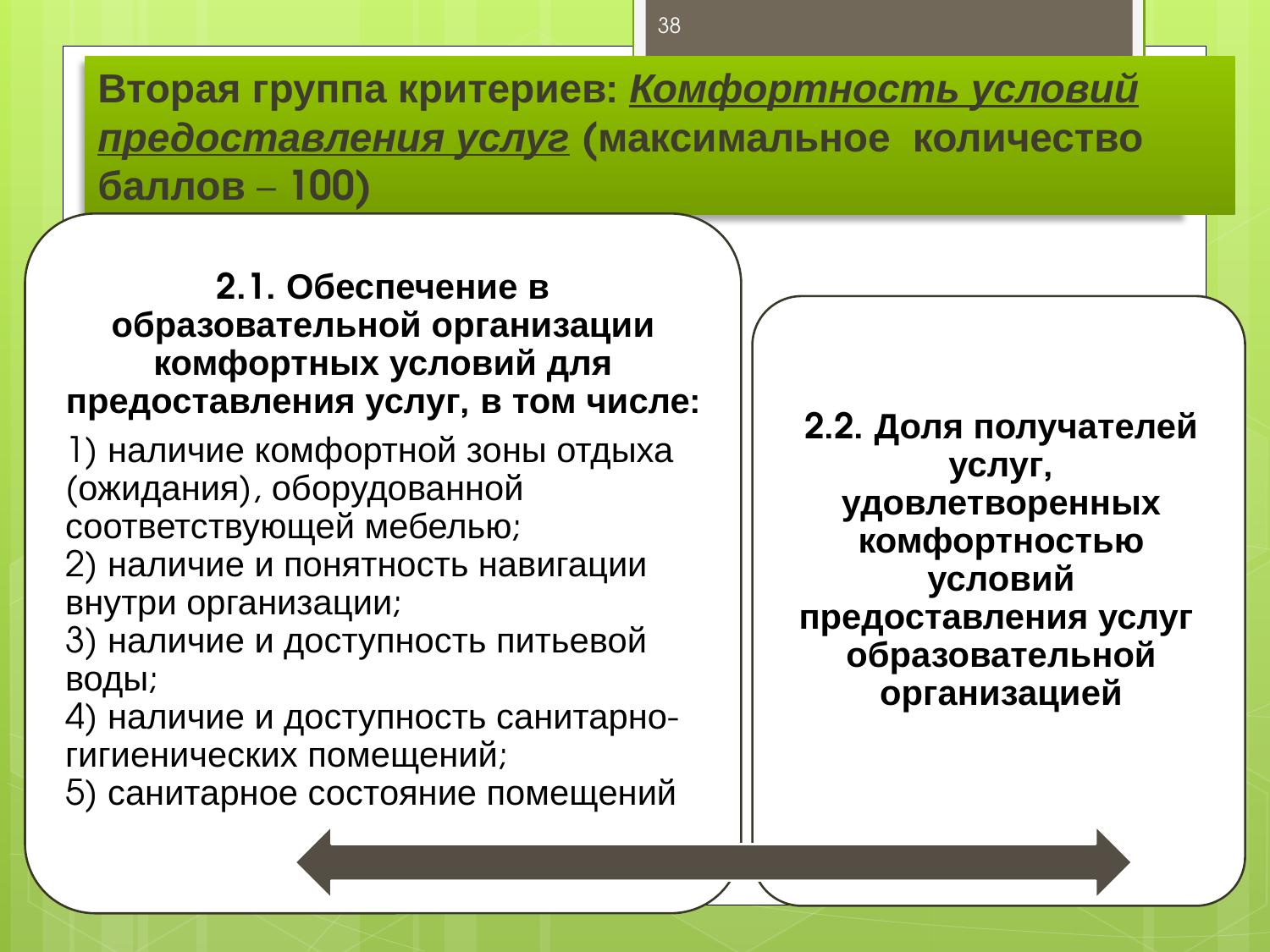

38
# Вторая группа критериев: Комфортность условий предоставления услуг (максимальное  количество баллов – 100)

2.1. Обеспечение в образовательной организации комфортных условий для предоставления услуг, в том числе:
1) наличие комфортной зоны отдыха (ожидания), оборудованной соответствующей мебелью;
2) наличие и понятность навигации внутри организации;
3) наличие и доступность питьевой воды;
4) наличие и доступность санитарно-гигиенических помещений;
5) санитарное состояние помещений

2.2. Доля получателей услуг, удовлетворенных комфортностью условий предоставления услуг  образовательной организацией